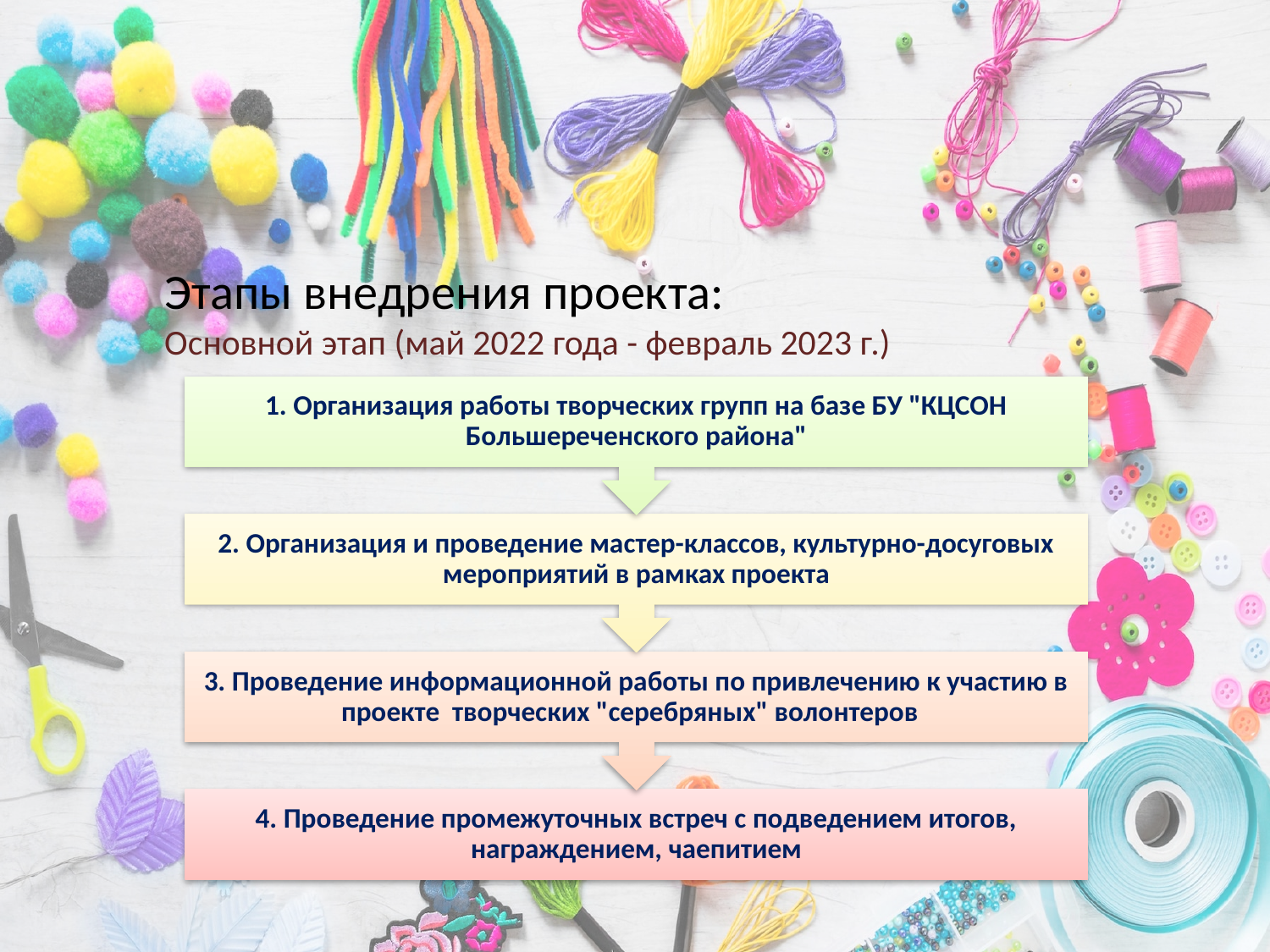

Этапы внедрения проекта:
Основной этап (май 2022 года - февраль 2023 г.)
#
4. Проведение промежуточных встреч с подведением итогов, награждением, чаепитием
3. Проведение информационной работы по привлечению к участию в проекте  творческих "серебряных" волонтеров
2. Организация и проведение мастер-классов, культурно-досуговых мероприятий в рамках проекта
1. Организация работы творческих групп на базе БУ "КЦСОН Большереченского района"